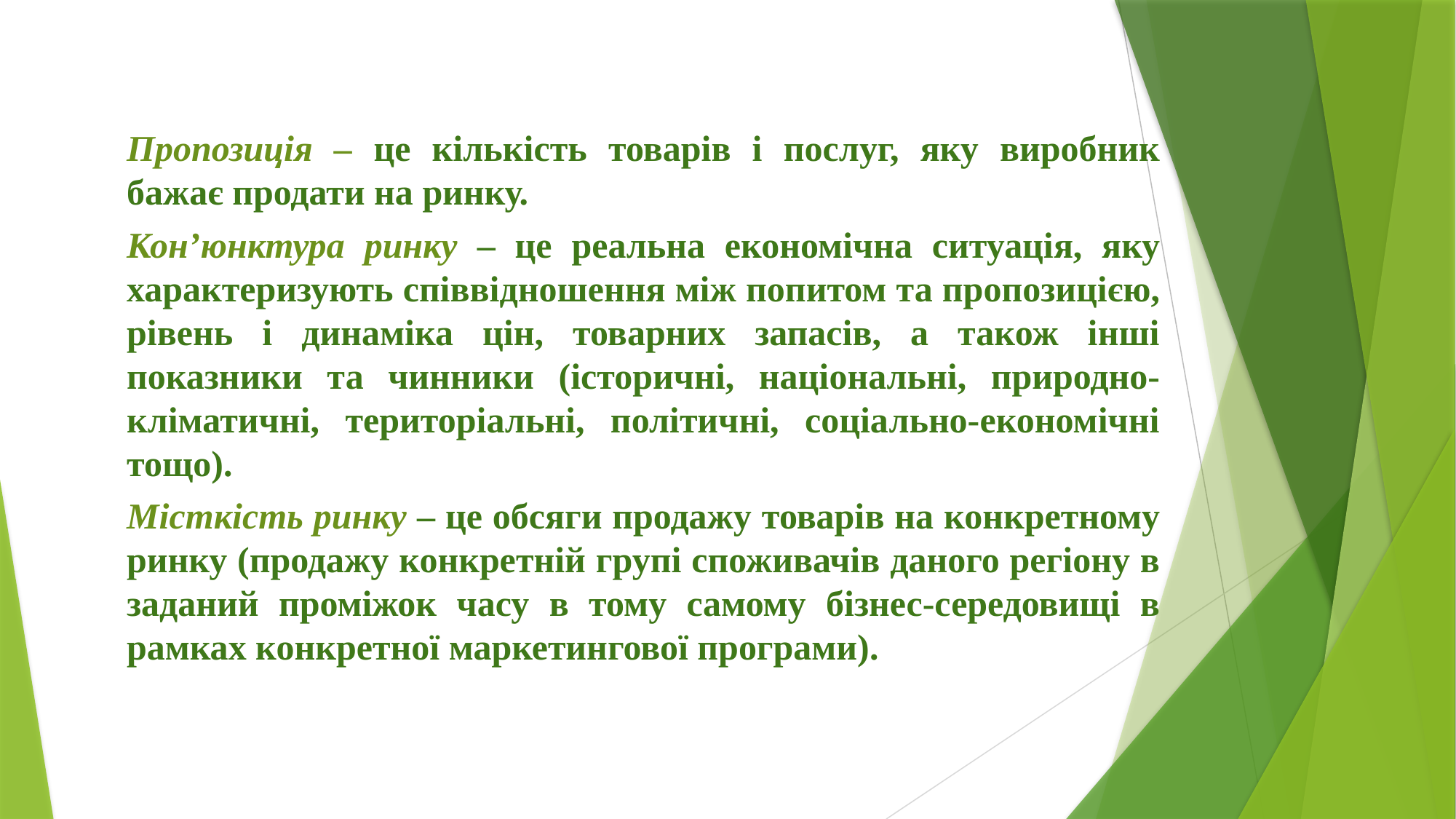

Пропозиція – це кількість товарів і послуг, яку виробник бажає продати на ринку.
Кон’юнктура ринку – це реальна економічна ситуація, яку характеризують співвідношення між попитом та пропозицією, рівень і динаміка цін, товарних запасів, а також інші показники та чинники (історичні, національні, природно-кліматичні, територіальні, політичні, соціально-економічні тощо).
Місткість ринку – це обсяги продажу товарів на конкретному ринку (продажу конкретній групі споживачів даного регіону в заданий проміжок часу в тому самому бізнес-середовищі в рамках конкретної маркетингової програми).